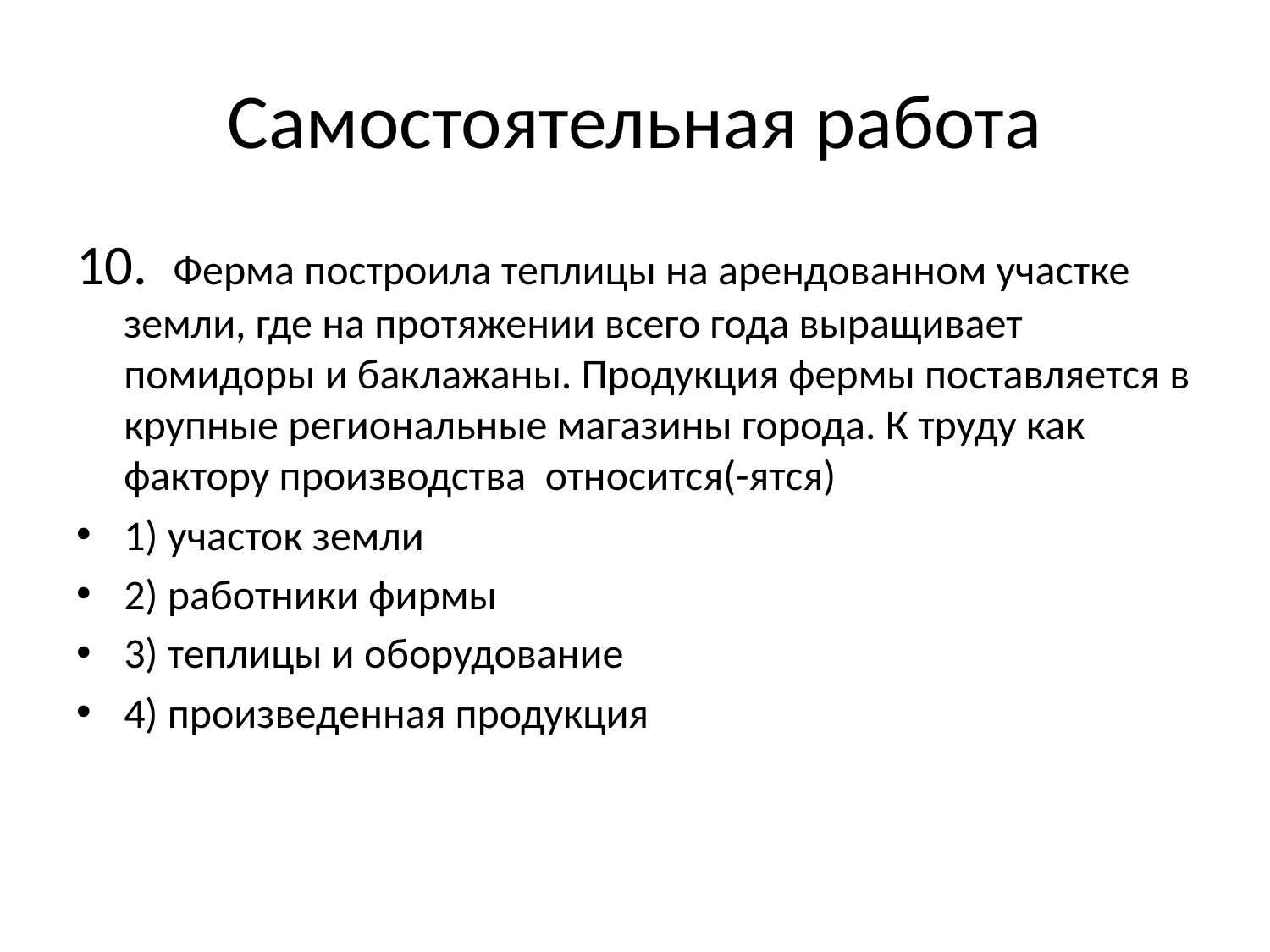

# Самостоятельная работа
10.  Ферма построила теплицы на арендованном участке земли, где на протяжении всего года выращивает помидоры и баклажаны. Продукция фермы поставляется в крупные региональные магазины города. К труду как фактору производства  относится(-ятся)
1) участок земли
2) работники фирмы
3) теплицы и оборудование
4) произведенная продукция